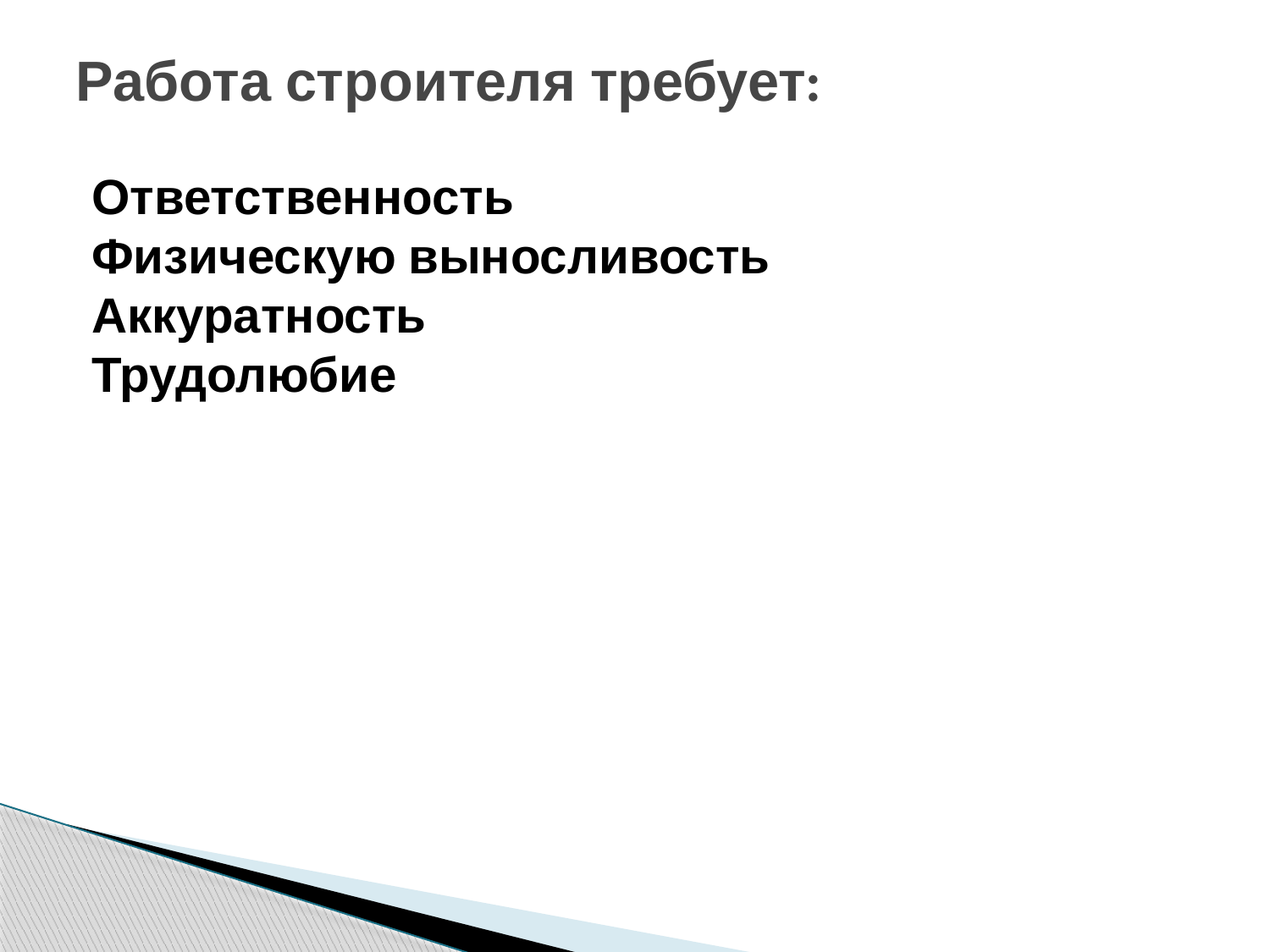

# Работа строителя требует:
Ответственность
Физическую выносливость
Аккуратность
Трудолюбие